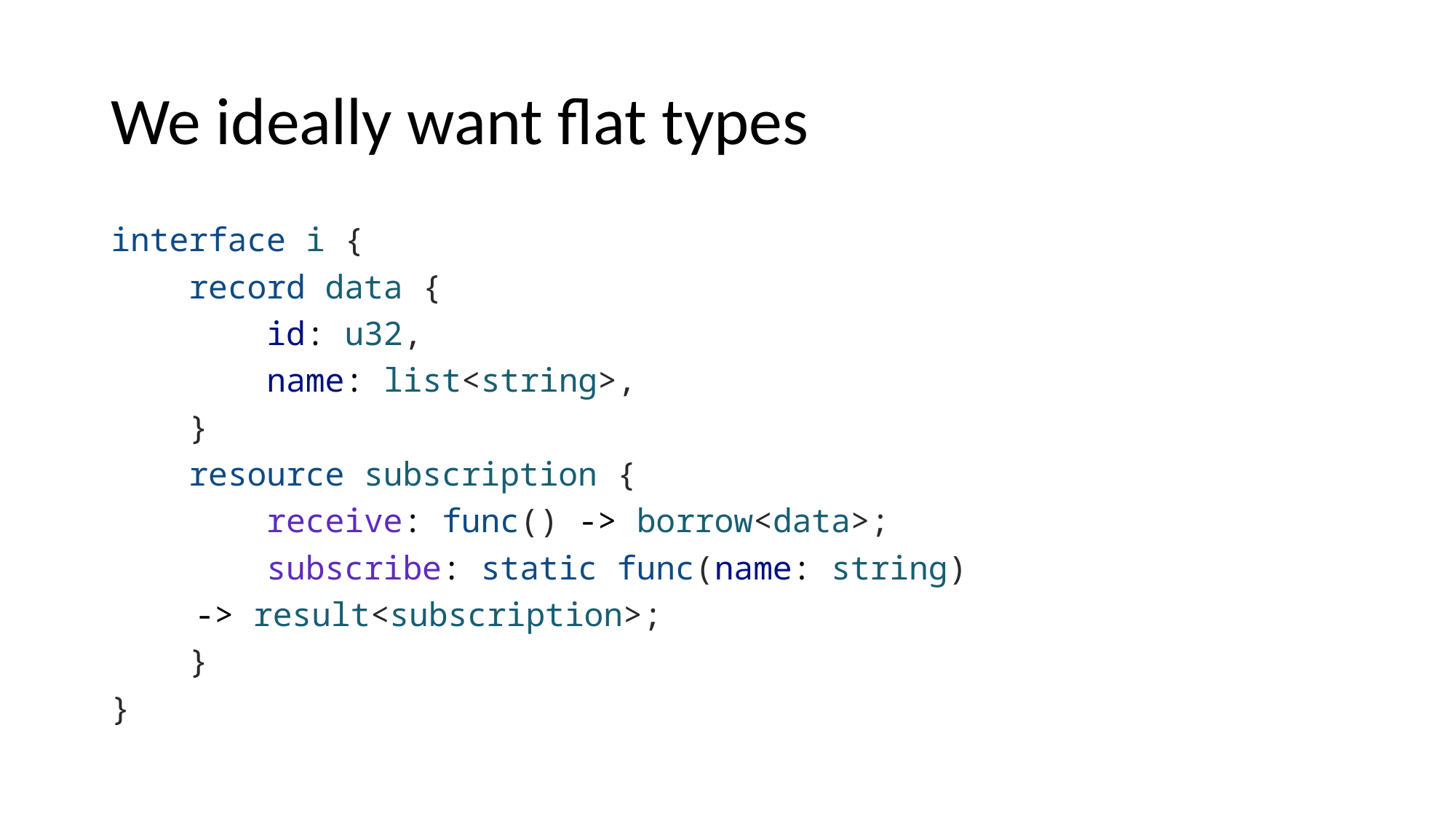

# We ideally want flat types
interface i {
    record data {
        id: u32,
        name: list<string>,
    }
    resource subscription {
        receive: func() -> borrow<data>;
        subscribe: static func(name: string)
						-> result<subscription>;
    }
}